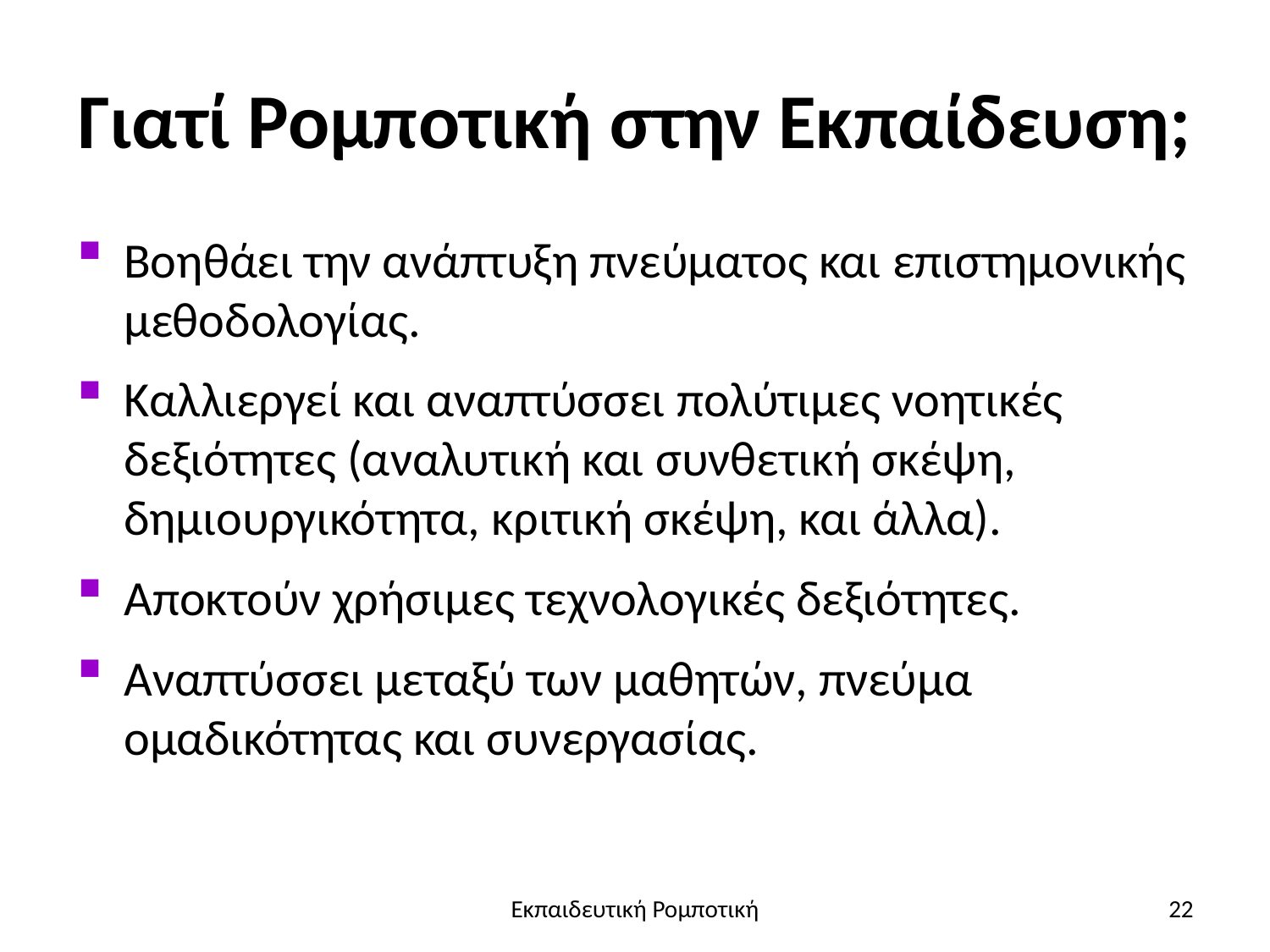

# Γιατί Ρομποτική στην Εκπαίδευση;
Βοηθάει την ανάπτυξη πνεύματος και επιστημονικής μεθοδολογίας.
Καλλιεργεί και αναπτύσσει πολύτιμες νοητικές δεξιότητες (αναλυτική και συνθετική σκέψη, δημιουργικότητα, κριτική σκέψη, και άλλα).
Αποκτούν χρήσιμες τεχνολογικές δεξιότητες.
Αναπτύσσει μεταξύ των μαθητών, πνεύμα ομαδικότητας και συνεργασίας.

Εκπαιδευτική Ρομποτική
22